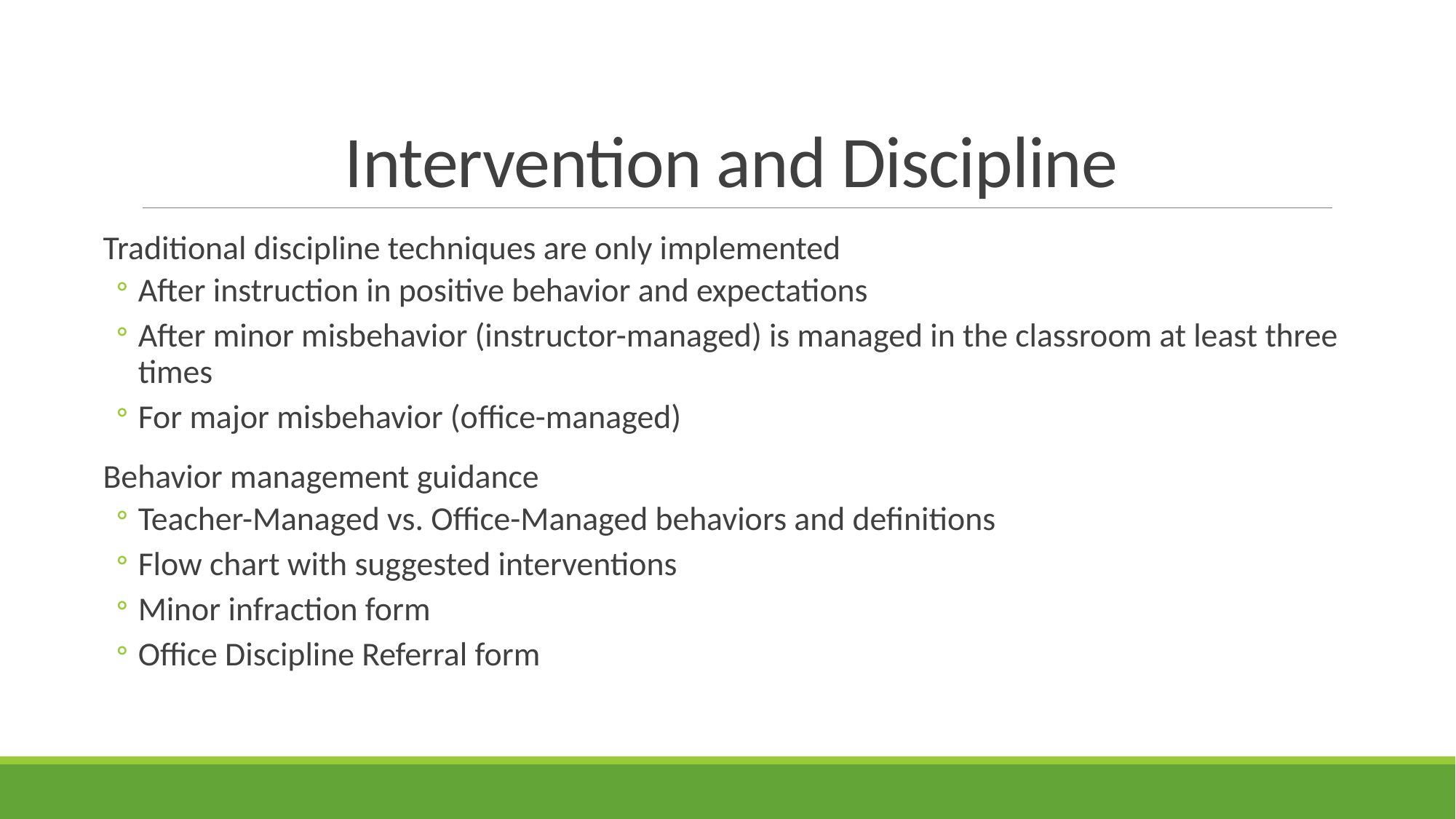

# Intervention and Discipline
Traditional discipline techniques are only implemented
After instruction in positive behavior and expectations
After minor misbehavior (instructor-managed) is managed in the classroom at least three times
For major misbehavior (office-managed)
Behavior management guidance
Teacher-Managed vs. Office-Managed behaviors and definitions
Flow chart with suggested interventions
Minor infraction form
Office Discipline Referral form